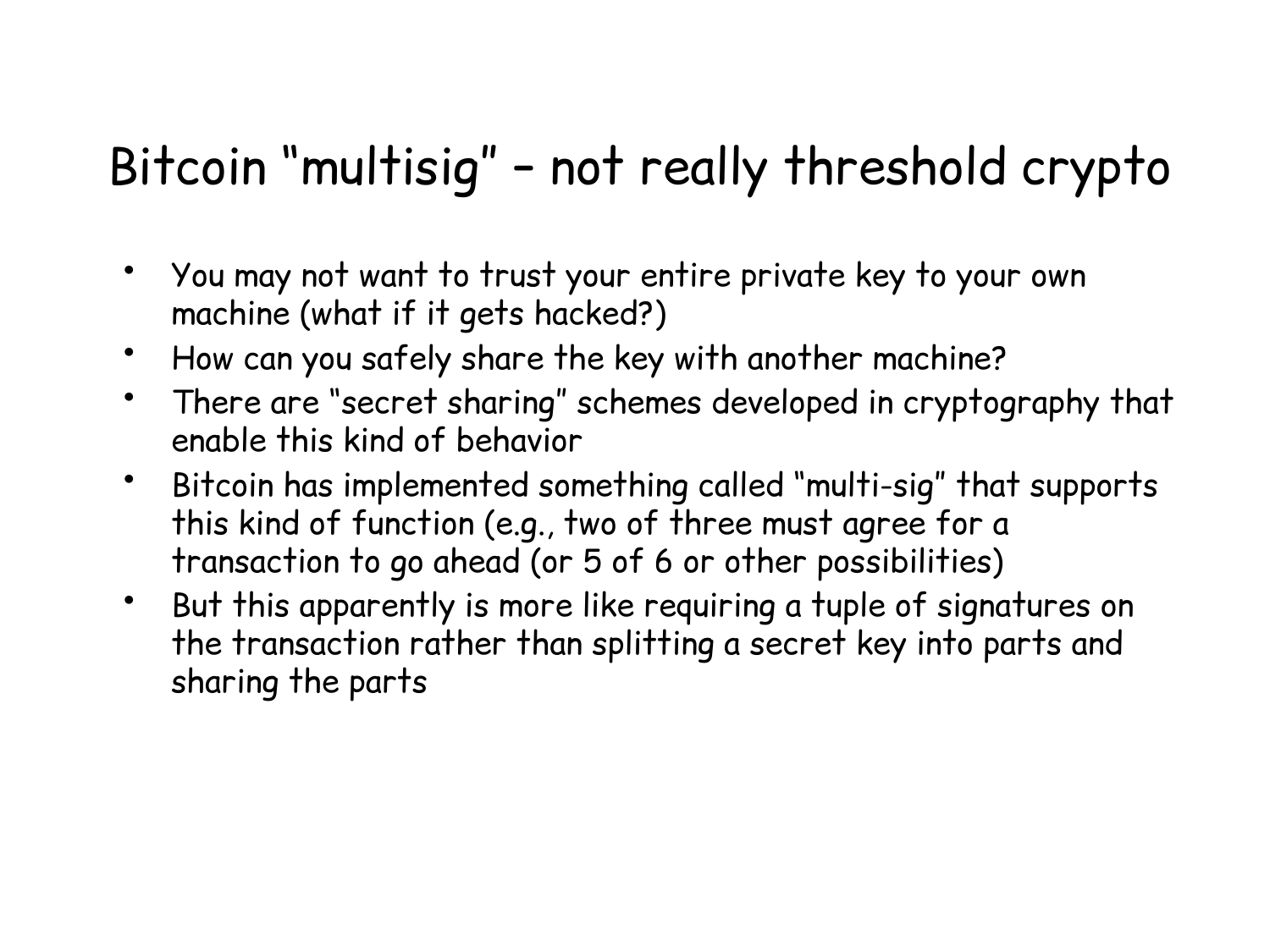

# Bitcoin “multisig” – not really threshold crypto
You may not want to trust your entire private key to your own machine (what if it gets hacked?)
How can you safely share the key with another machine?
There are “secret sharing” schemes developed in cryptography that enable this kind of behavior
Bitcoin has implemented something called “multi-sig” that supports this kind of function (e.g., two of three must agree for a transaction to go ahead (or 5 of 6 or other possibilities)
But this apparently is more like requiring a tuple of signatures on the transaction rather than splitting a secret key into parts and sharing the parts